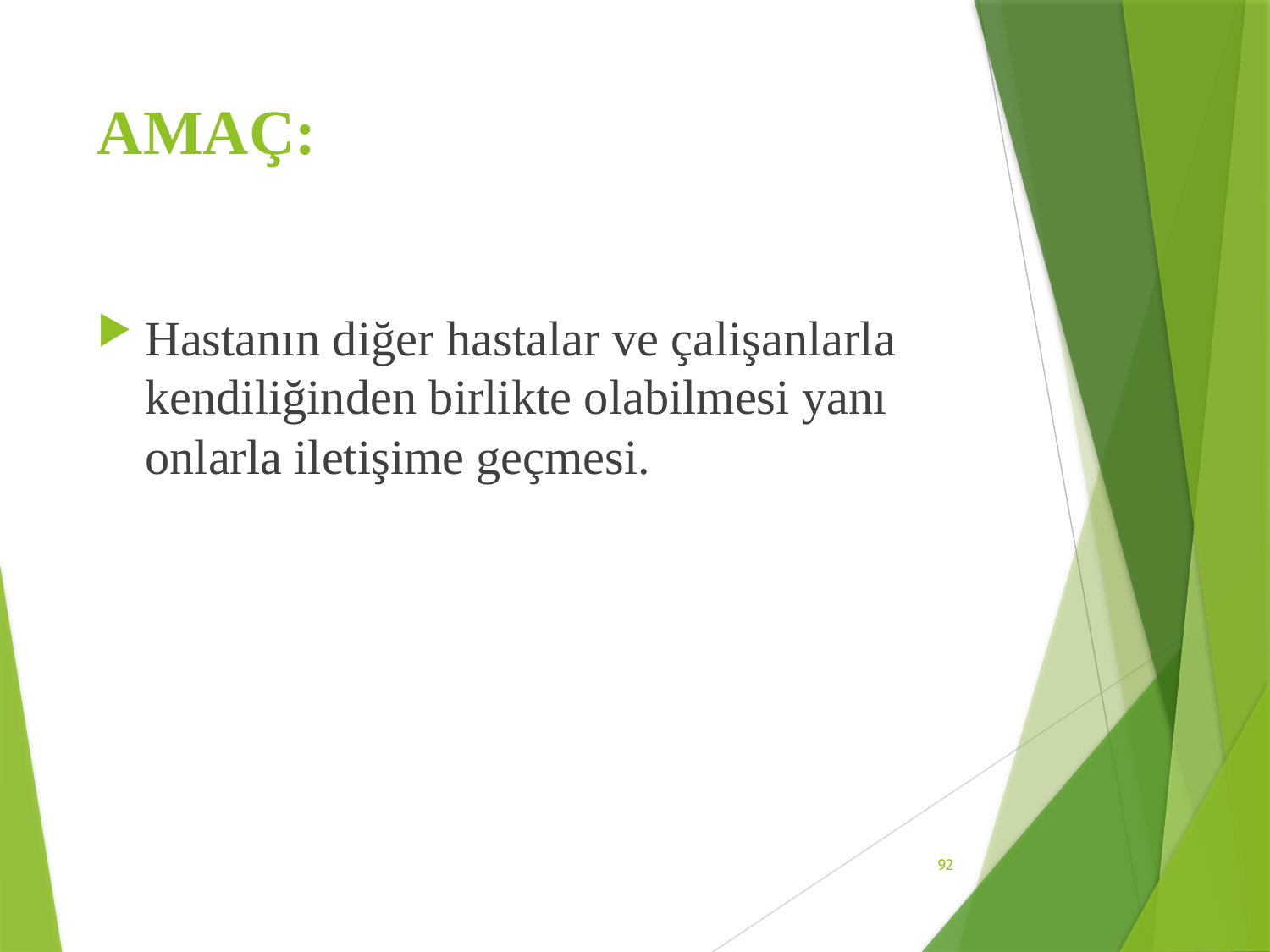

# AMAÇ:
Hastanın diğer hastalar ve çalişanlarla kendiliğinden birlikte olabilmesi yanı onlarla iletişime geçmesi.

92